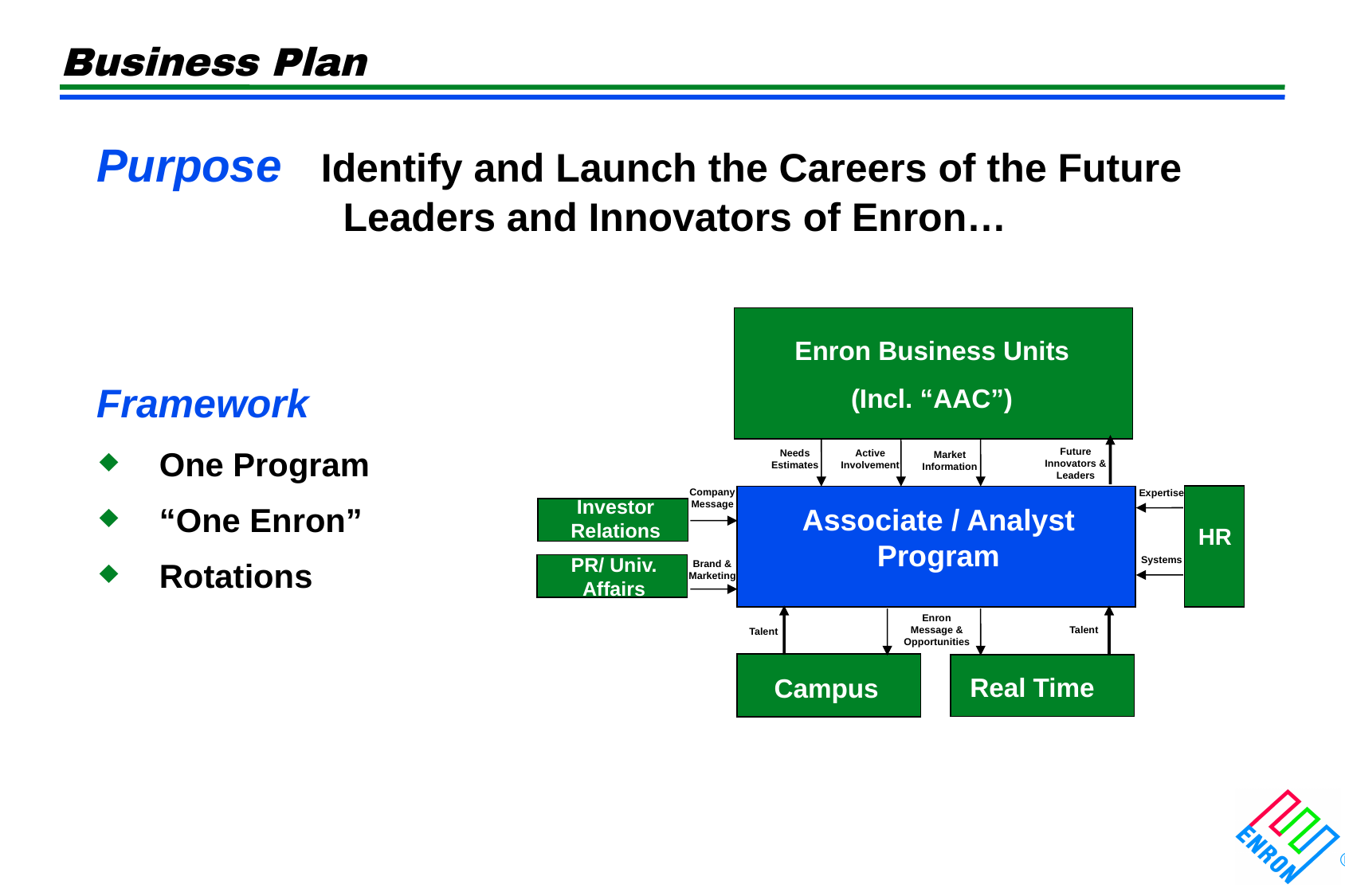

Business Plan
Purpose   Identify and Launch the Careers of the Future Leaders and Innovators of Enron…

Enron Business Units
(Incl. “AAC”)
Framework
One Program
“One Enron”
Rotations

Future Innovators & Leaders
Needs Estimates
Active Involvement
Market Information
Company Message
Expertise

Investor Relations
Associate / Analyst Program

HR

PR/ Univ. Affairs
Systems
Brand & Marketing

Enron Message & Opportunities

Talent
Talent

Real Time
Campus